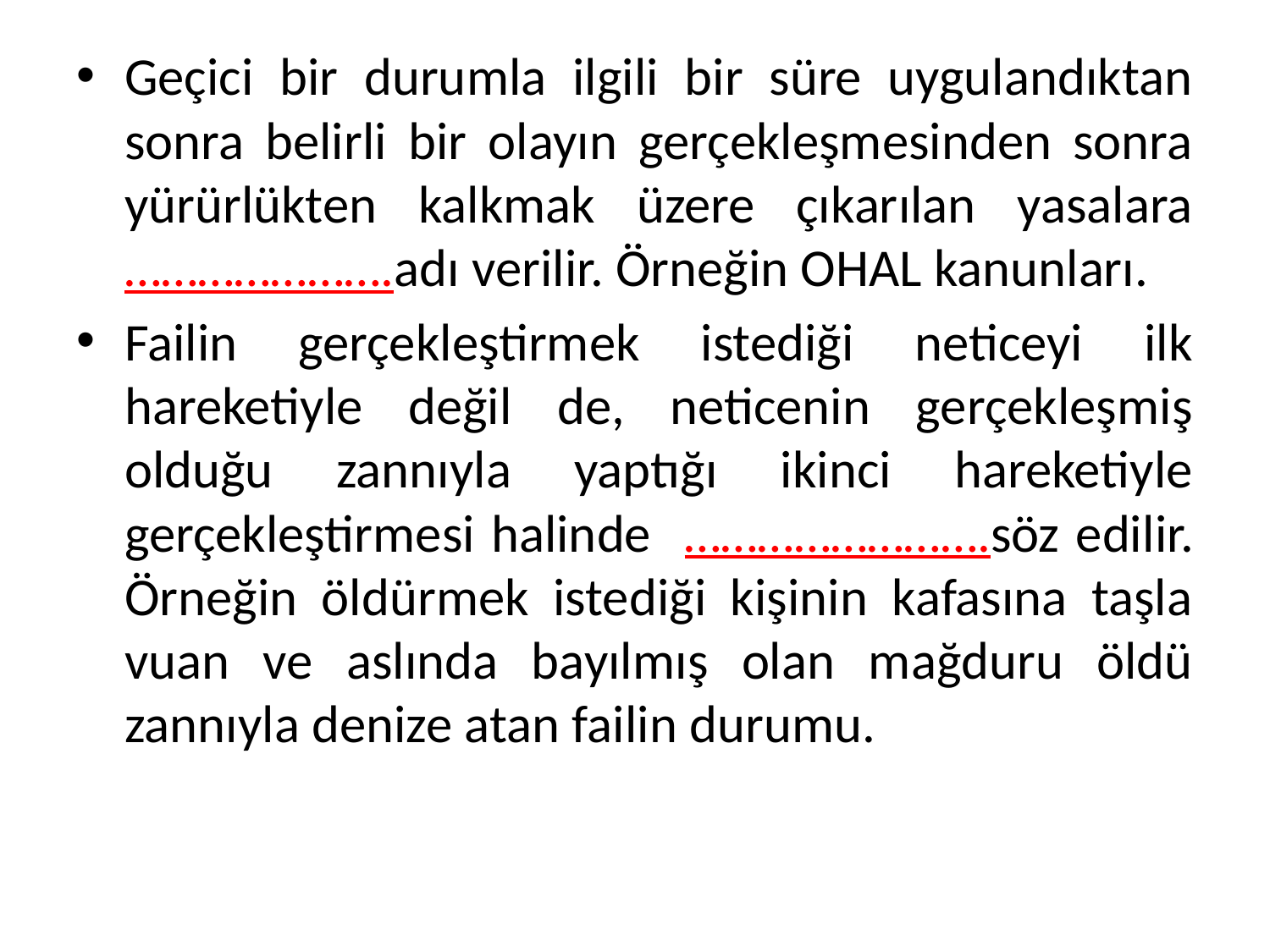

Geçici bir durumla ilgili bir süre uygulandıktan sonra belirli bir olayın gerçekleşmesinden sonra yürürlükten kalkmak üzere çıkarılan yasalara ………………….adı verilir. Örneğin OHAL kanunları.
Failin gerçekleştirmek istediği neticeyi ilk hareketiyle değil de, neticenin gerçekleşmiş olduğu zannıyla yaptığı ikinci hareketiyle gerçekleştirmesi halinde  …………………….söz edilir. Örneğin öldürmek istediği kişinin kafasına taşla vuan ve aslında bayılmış olan mağduru öldü zannıyla denize atan failin durumu.